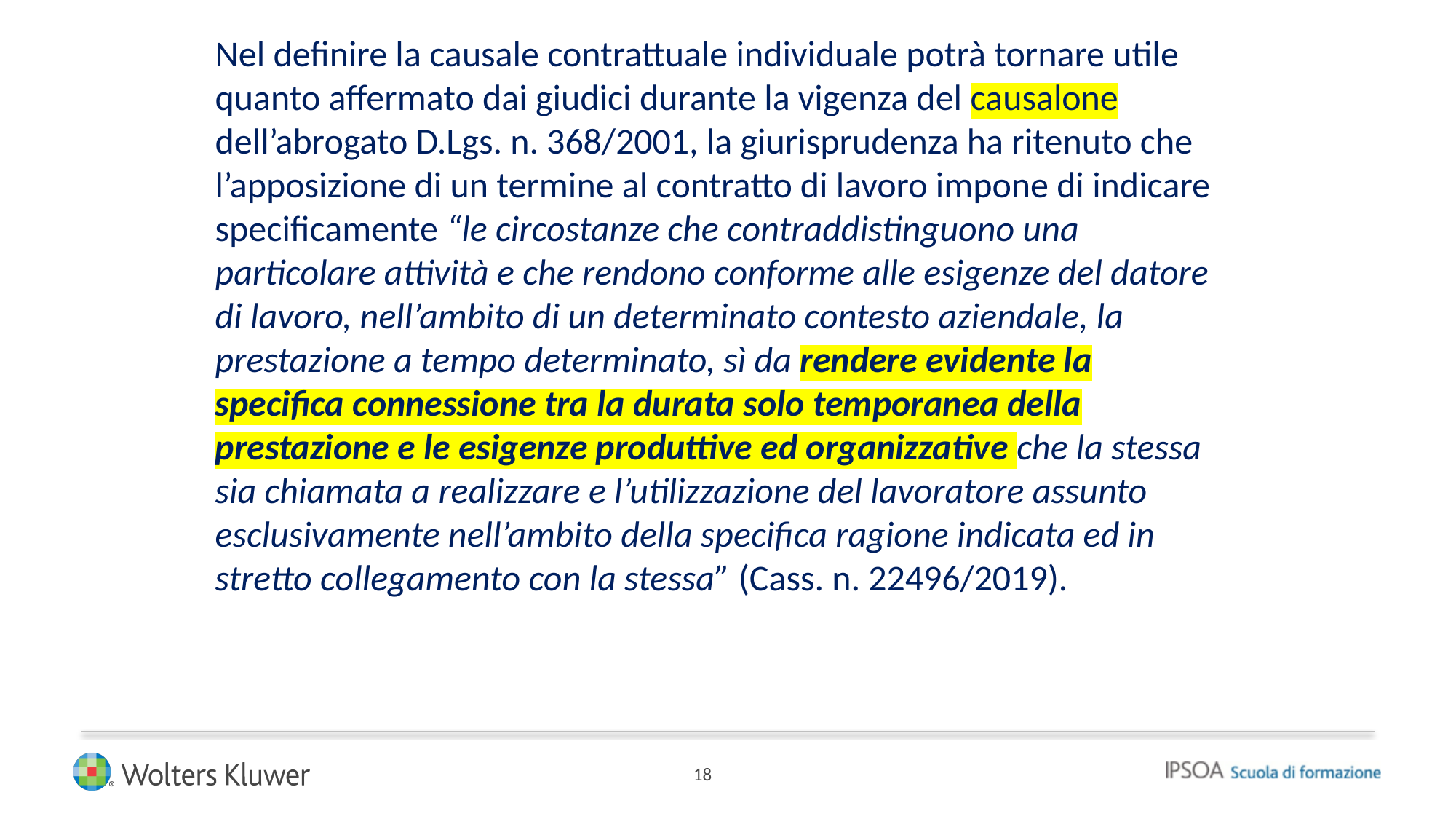

Nel definire la causale contrattuale individuale potrà tornare utile quanto affermato dai giudici durante la vigenza del causalone dell’abrogato D.Lgs. n. 368/2001, la giurisprudenza ha ritenuto che l’apposizione di un termine al contratto di lavoro impone di indicare specificamente “le circostanze che contraddistinguono una particolare attività e che rendono conforme alle esigenze del datore di lavoro, nell’ambito di un determinato contesto aziendale, la prestazione a tempo determinato, sì da rendere evidente la specifica connessione tra la durata solo temporanea della prestazione e le esigenze produttive ed organizzative che la stessa sia chiamata a realizzare e l’utilizzazione del lavoratore assunto esclusivamente nell’ambito della specifica ragione indicata ed in stretto collegamento con la stessa” (Cass. n. 22496/2019).